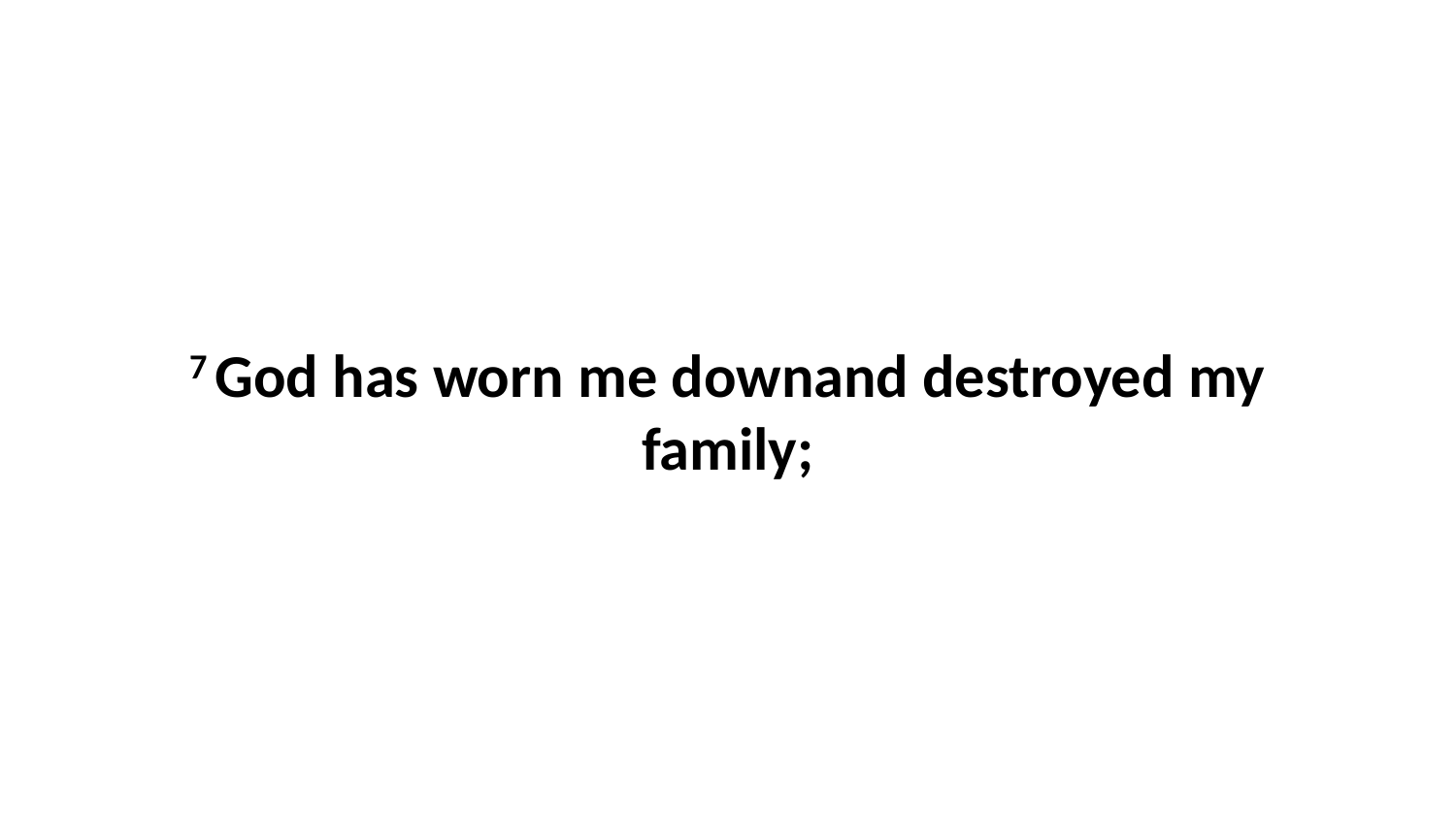

7 God has worn me downand destroyed my family;